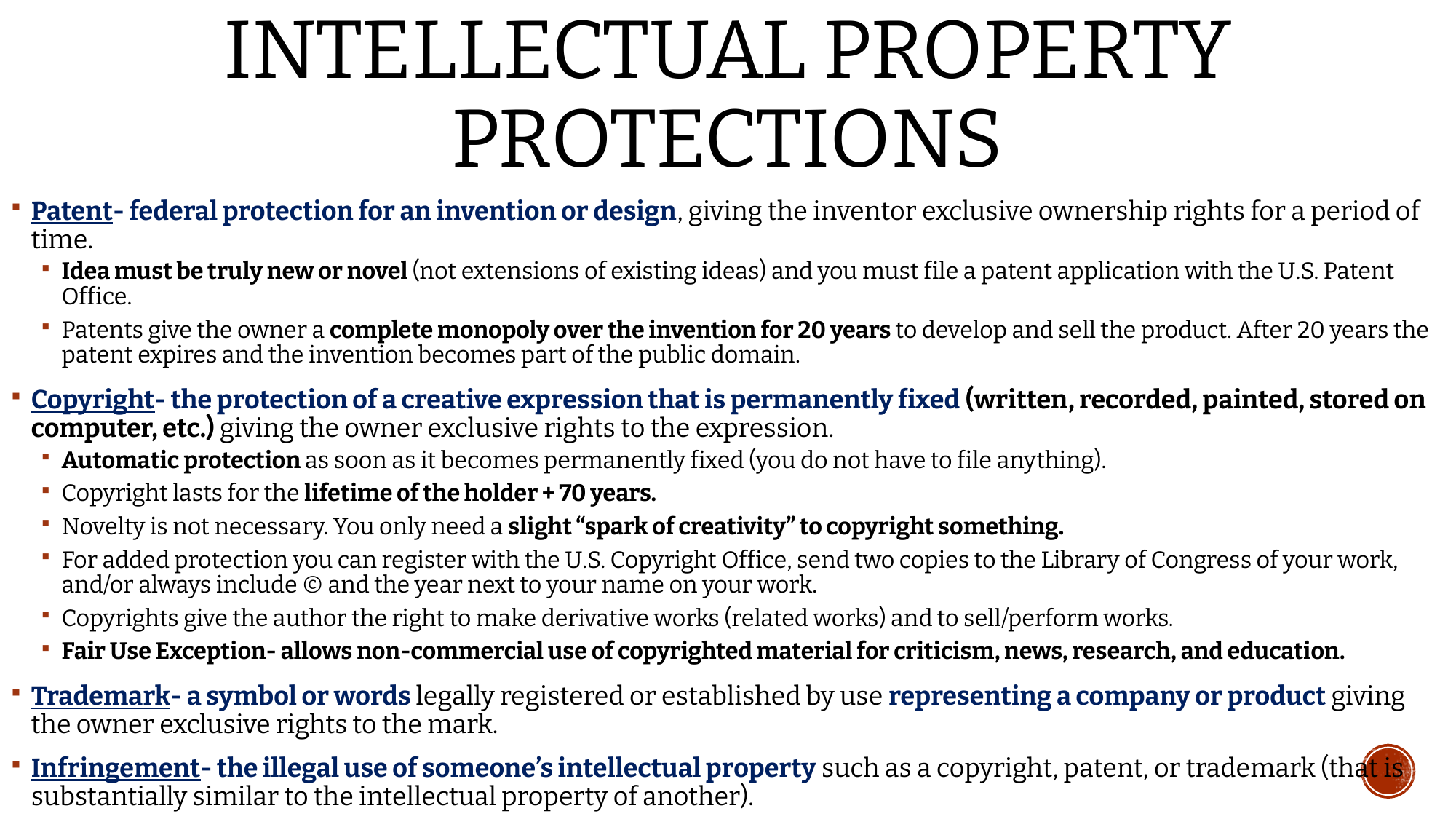

# Intellectual Property Protections
Patent- federal protection for an invention or design, giving the inventor exclusive ownership rights for a period of time.
Idea must be truly new or novel (not extensions of existing ideas) and you must file a patent application with the U.S. Patent Office.
Patents give the owner a complete monopoly over the invention for 20 years to develop and sell the product. After 20 years the patent expires and the invention becomes part of the public domain.
Copyright- the protection of a creative expression that is permanently fixed (written, recorded, painted, stored on computer, etc.) giving the owner exclusive rights to the expression.
Automatic protection as soon as it becomes permanently fixed (you do not have to file anything).
Copyright lasts for the lifetime of the holder + 70 years.
Novelty is not necessary. You only need a slight “spark of creativity” to copyright something.
For added protection you can register with the U.S. Copyright Office, send two copies to the Library of Congress of your work, and/or always include © and the year next to your name on your work.
Copyrights give the author the right to make derivative works (related works) and to sell/perform works.
Fair Use Exception- allows non-commercial use of copyrighted material for criticism, news, research, and education.
Trademark- a symbol or words legally registered or established by use representing a company or product giving the owner exclusive rights to the mark.
Infringement- the illegal use of someone’s intellectual property such as a copyright, patent, or trademark (that is substantially similar to the intellectual property of another).